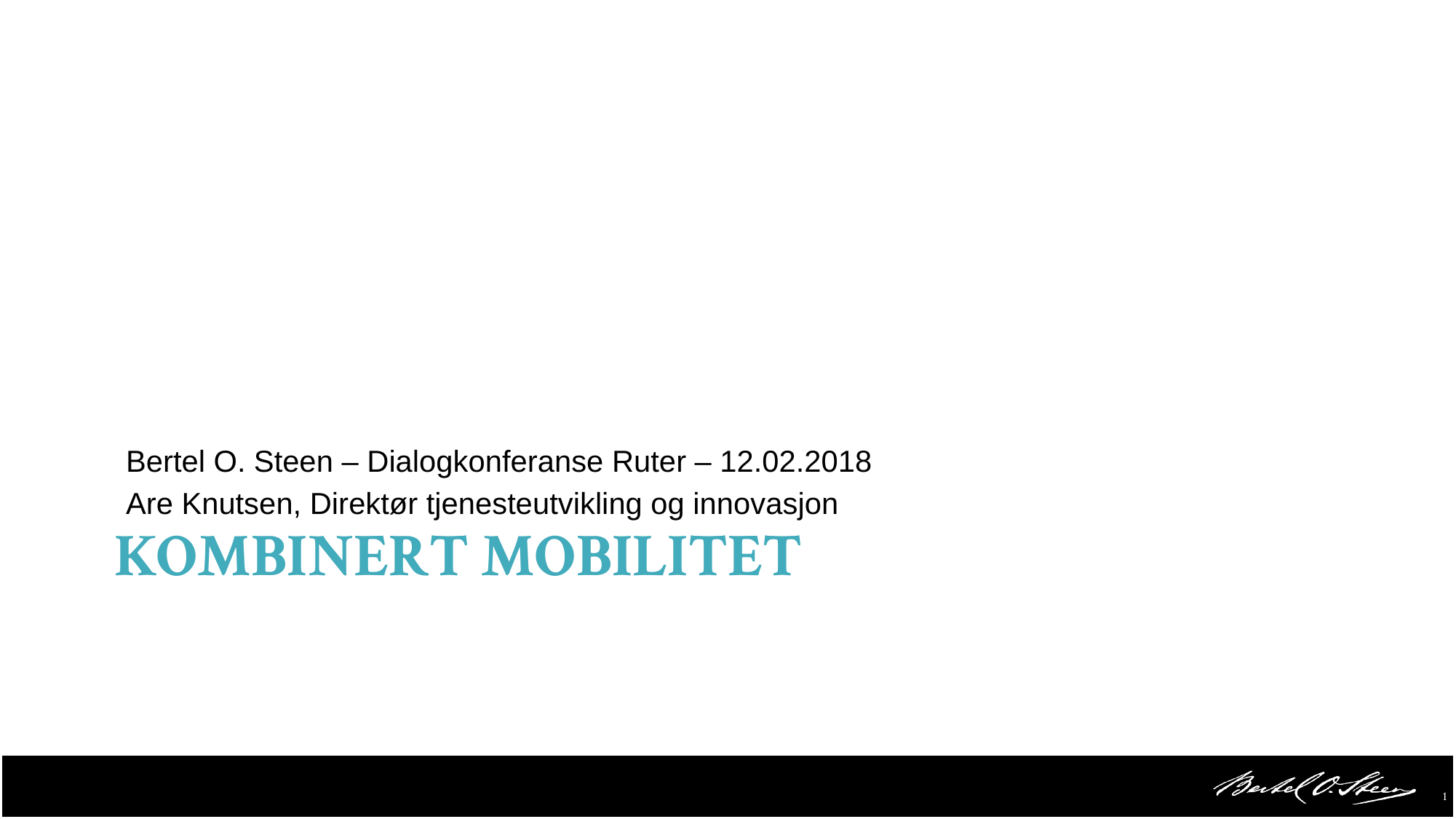

Bertel O. Steen – Dialogkonferanse Ruter – 12.02.2018
Are Knutsen, Direktør tjenesteutvikling og innovasjon
# Kombinert mobilitet